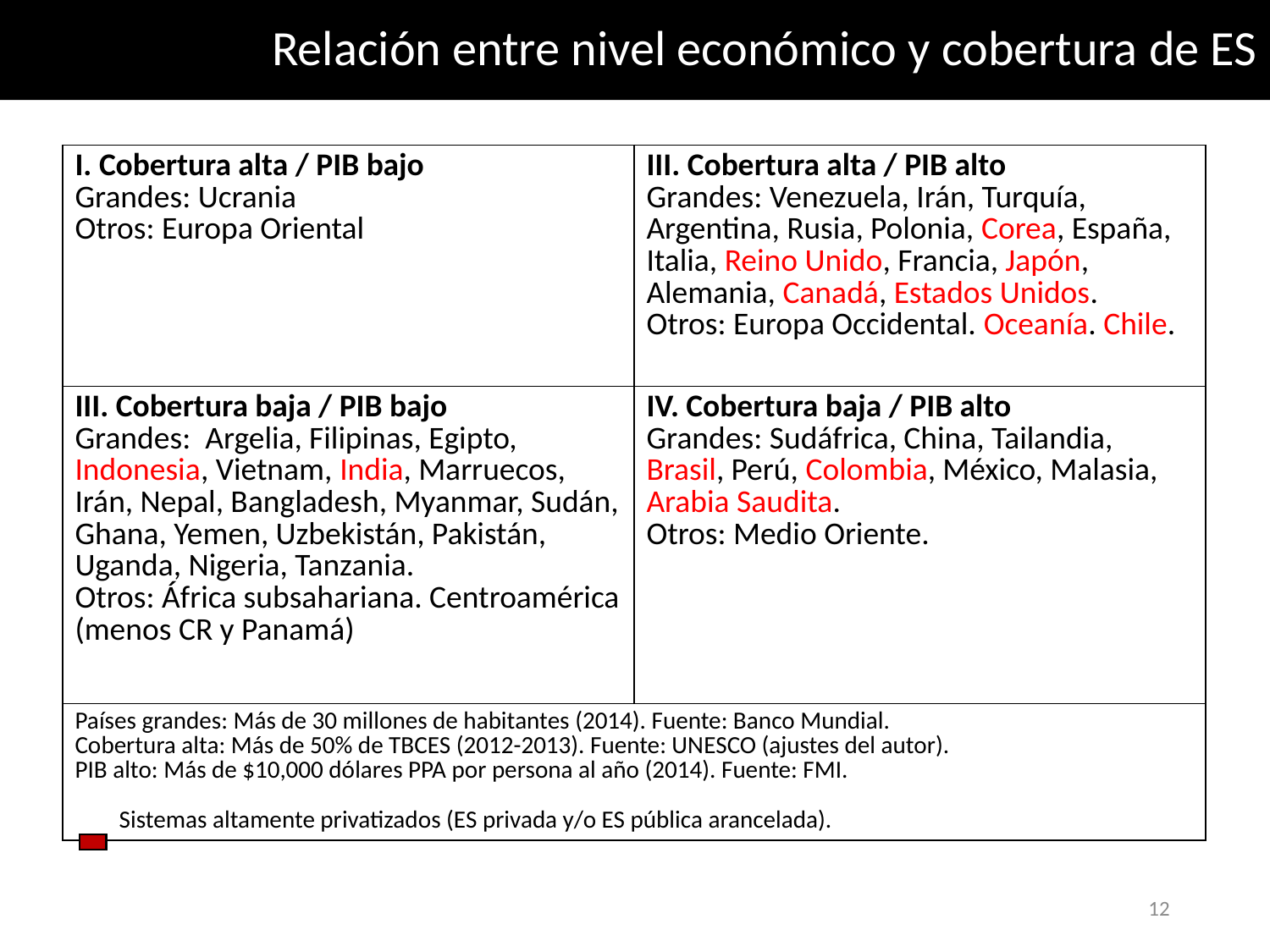

# Relación entre nivel económico y cobertura de ES
| I. Cobertura alta / PIB bajo Grandes: Ucrania Otros: Europa Oriental | III. Cobertura alta / PIB alto Grandes: Venezuela, Irán, Turquía, Argentina, Rusia, Polonia, Corea, España, Italia, Reino Unido, Francia, Japón, Alemania, Canadá, Estados Unidos. Otros: Europa Occidental. Oceanía. Chile. |
| --- | --- |
| III. Cobertura baja / PIB bajo Grandes: Argelia, Filipinas, Egipto, Indonesia, Vietnam, India, Marruecos, Irán, Nepal, Bangladesh, Myanmar, Sudán, Ghana, Yemen, Uzbekistán, Pakistán, Uganda, Nigeria, Tanzania. Otros: África subsahariana. Centroamérica (menos CR y Panamá) | IV. Cobertura baja / PIB alto Grandes: Sudáfrica, China, Tailandia, Brasil, Perú, Colombia, México, Malasia, Arabia Saudita. Otros: Medio Oriente. |
| Países grandes: Más de 30 millones de habitantes (2014). Fuente: Banco Mundial. Cobertura alta: Más de 50% de TBCES (2012-2013). Fuente: UNESCO (ajustes del autor). PIB alto: Más de $10,000 dólares PPA por persona al año (2014). Fuente: FMI. Sistemas altamente privatizados (ES privada y/o ES pública arancelada). |  |

12